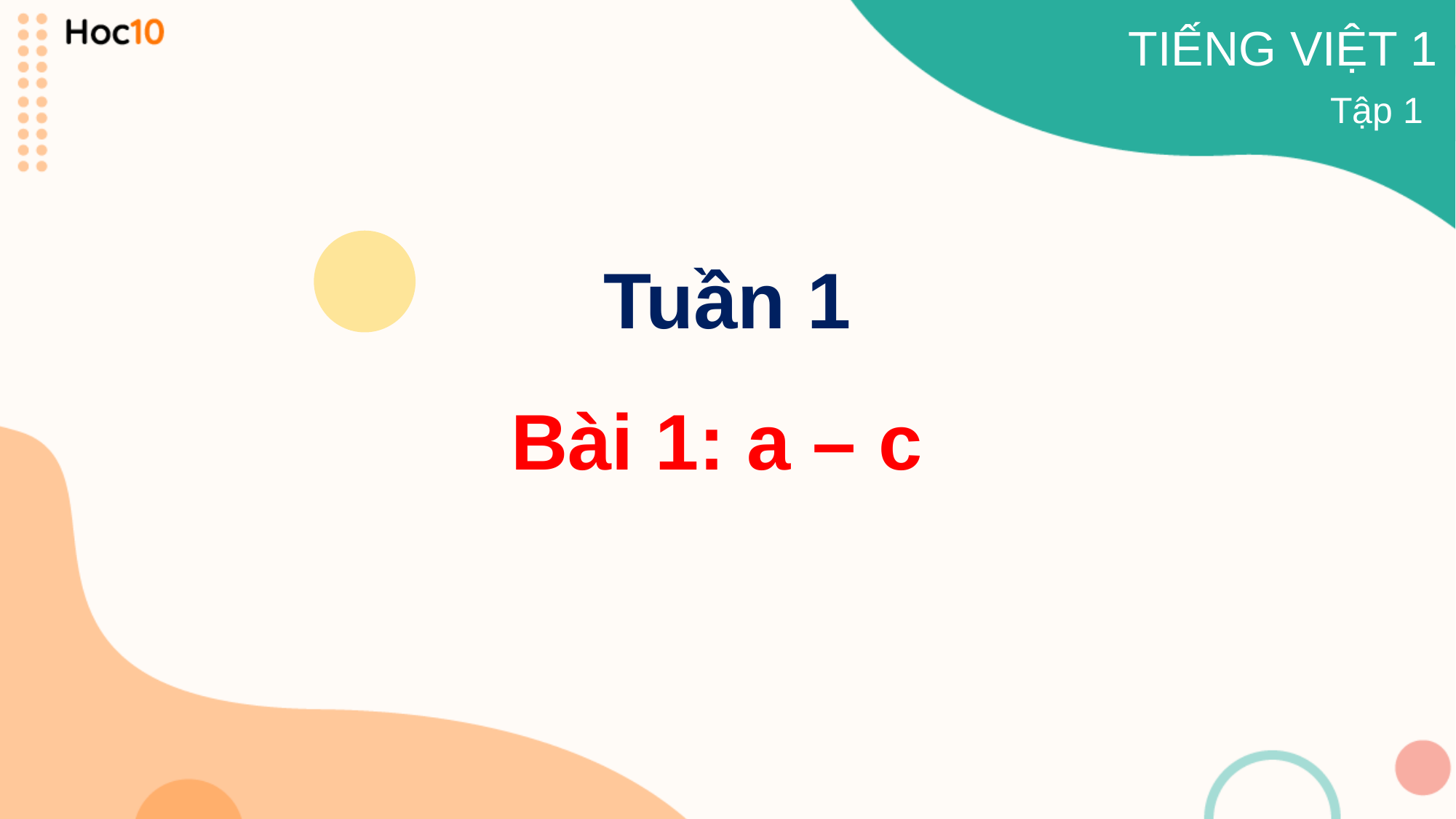

TIẾNG VIỆT 1
Tập 1
Tuần 1
Bài 1: a – c